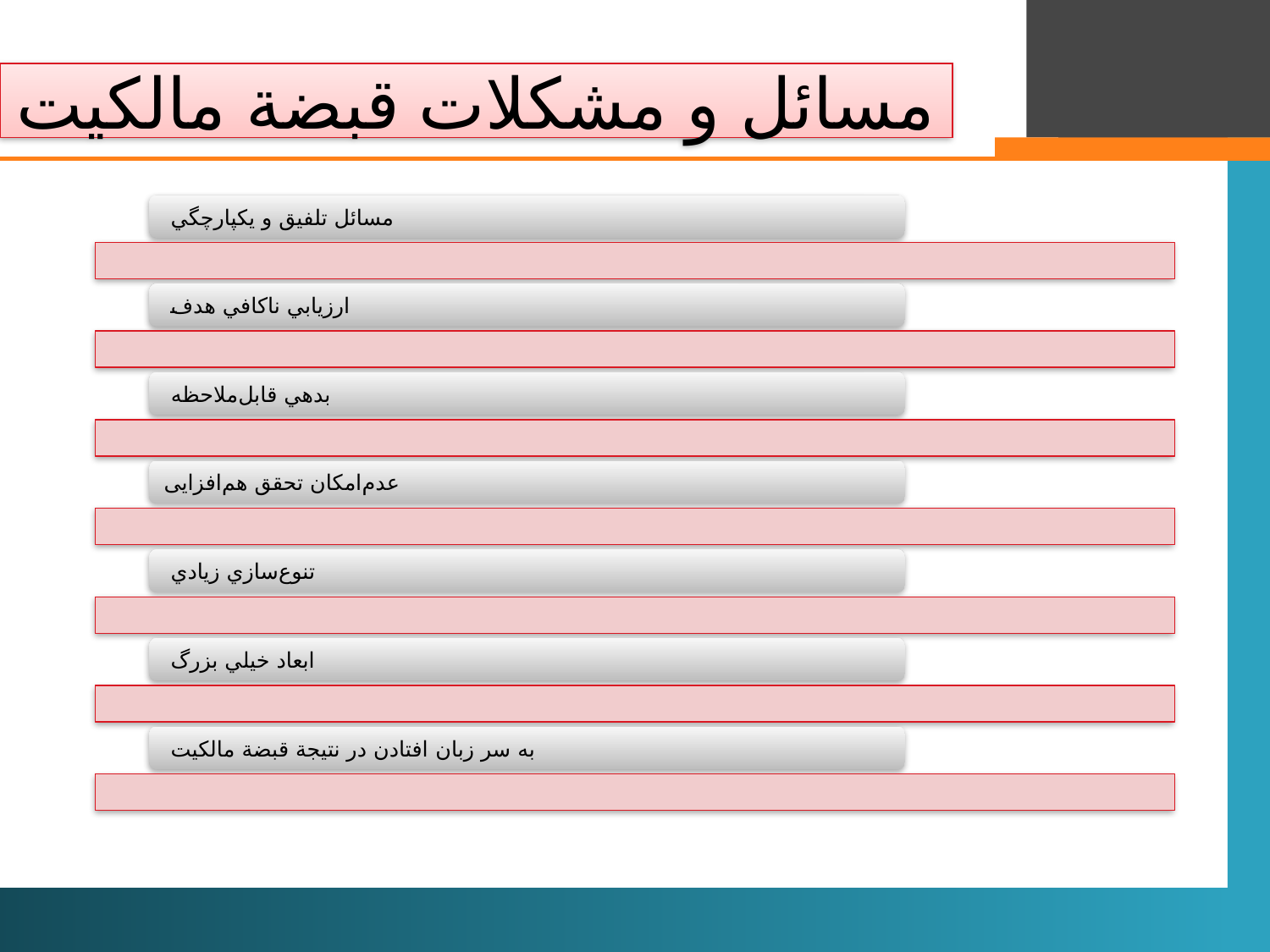

# مسائل و مشكلات قبضة مالكيت
مسائل تلفيق و يكپارچگي
ارزيابي ناكافي هدف
عدم‌امكان تحقق هم‌افزایی
تنوع‌سازي زيادي
ابعاد خيلي بزرگ
به سر زبان‌ افتادن در نتيجة قبضة مالكيت